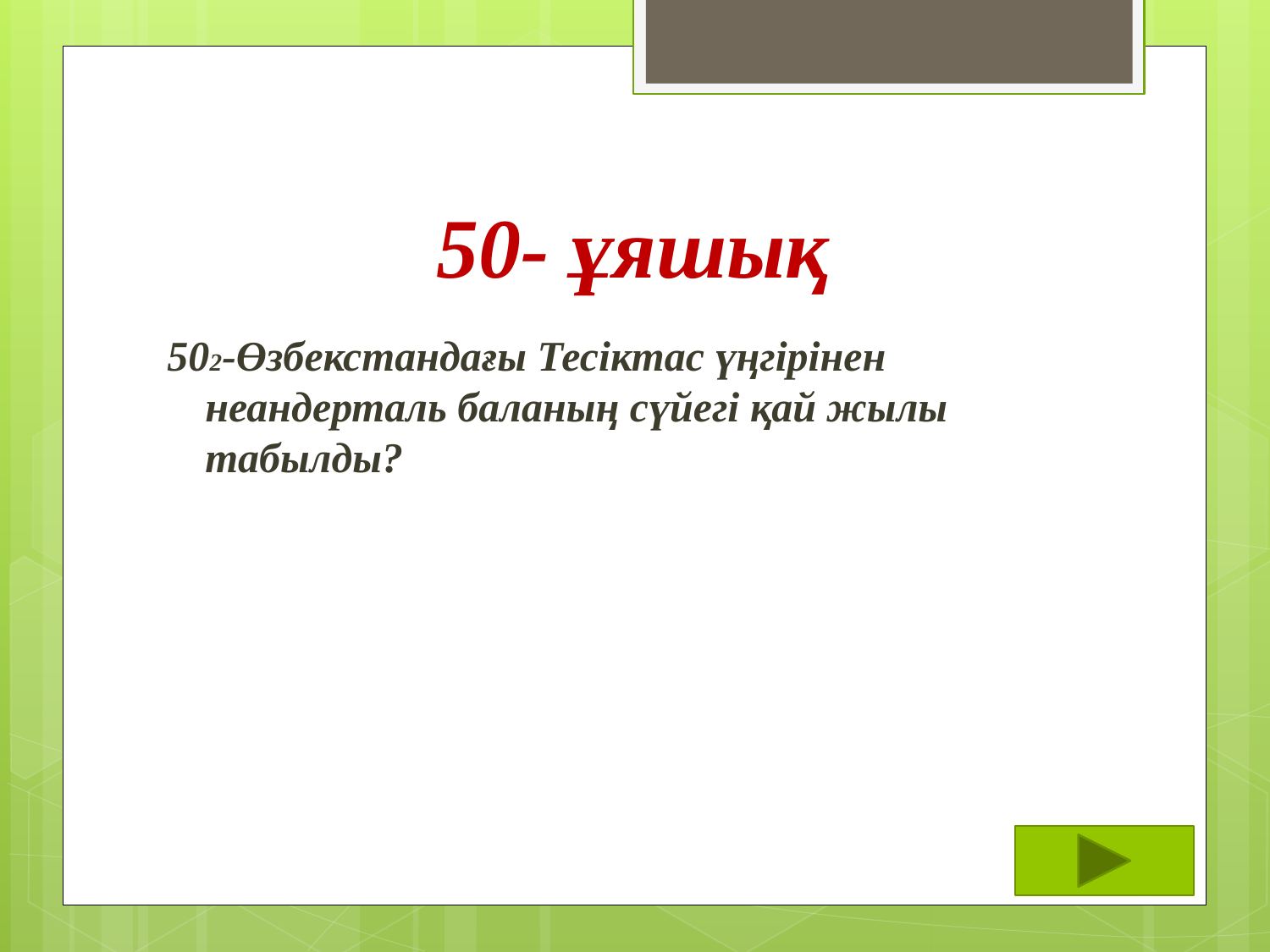

# 50- ұяшық
502-Өзбекстандағы Тесіктас үңгірінен неандерталь баланың сүйегі қай жылы табылды?